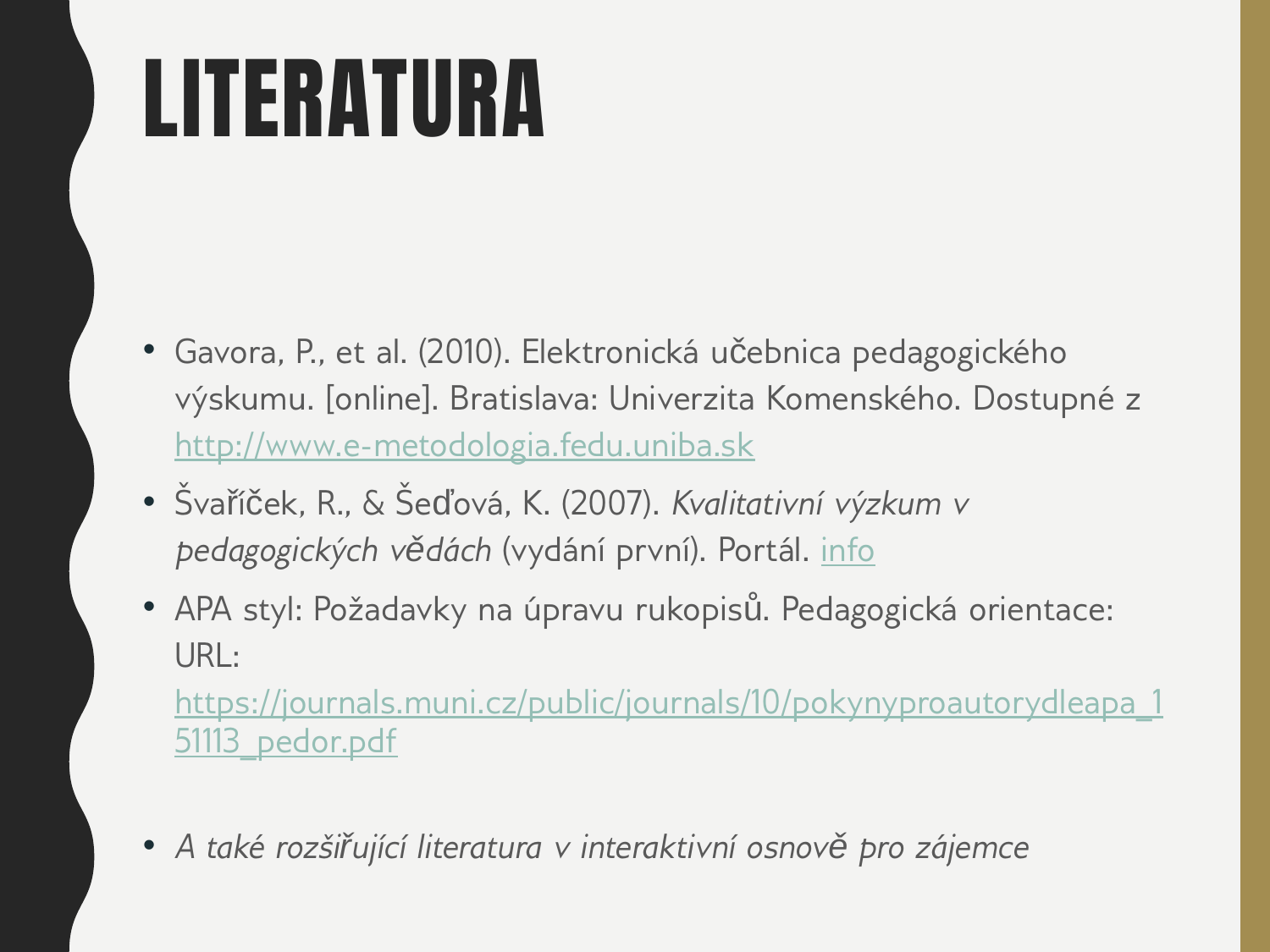

# Literatura
Gavora, P., et al. (2010). Elektronická učebnica pedagogického výskumu. [online]. Bratislava: Univerzita Komenského. Dostupné z http://www.e-metodologia.fedu.uniba.sk
Švaříček, R., & Šeďová, K. (2007). Kvalitativní výzkum v pedagogických vědách (vydání první). Portál. info
APA styl: Požadavky na úpravu rukopisů. Pedagogická orientace: URL: https://journals.muni.cz/public/journals/10/pokynyproautorydleapa_151113_pedor.pdf
A také rozšiřující literatura v interaktivní osnově pro zájemce